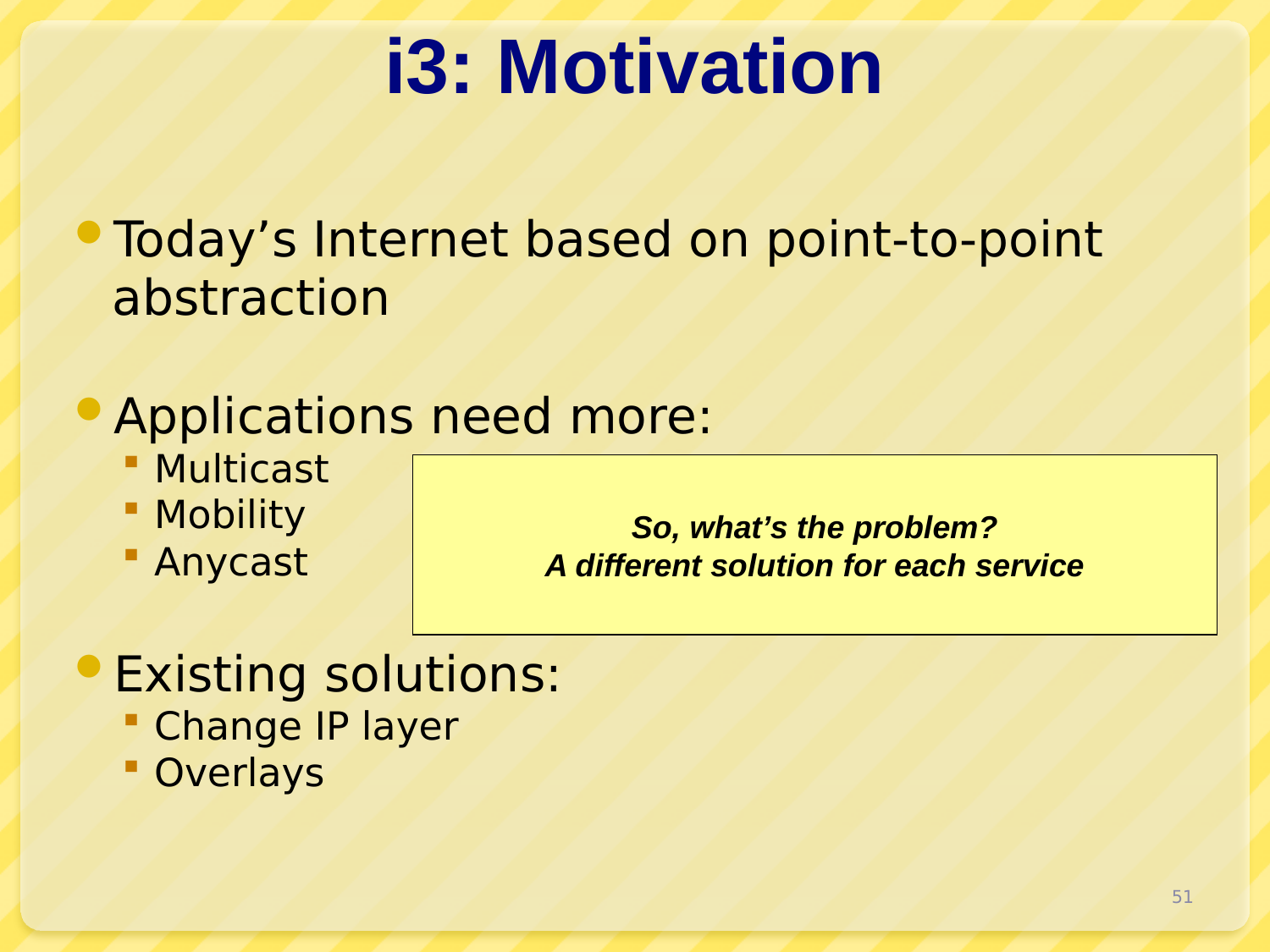

# i3: Motivation
Today’s Internet based on point-to-point abstraction

Applications need more:
Multicast
Mobility
Anycast

Existing solutions:
Change IP layer
Overlays
So, what’s the problem?
A different solution for each service
51